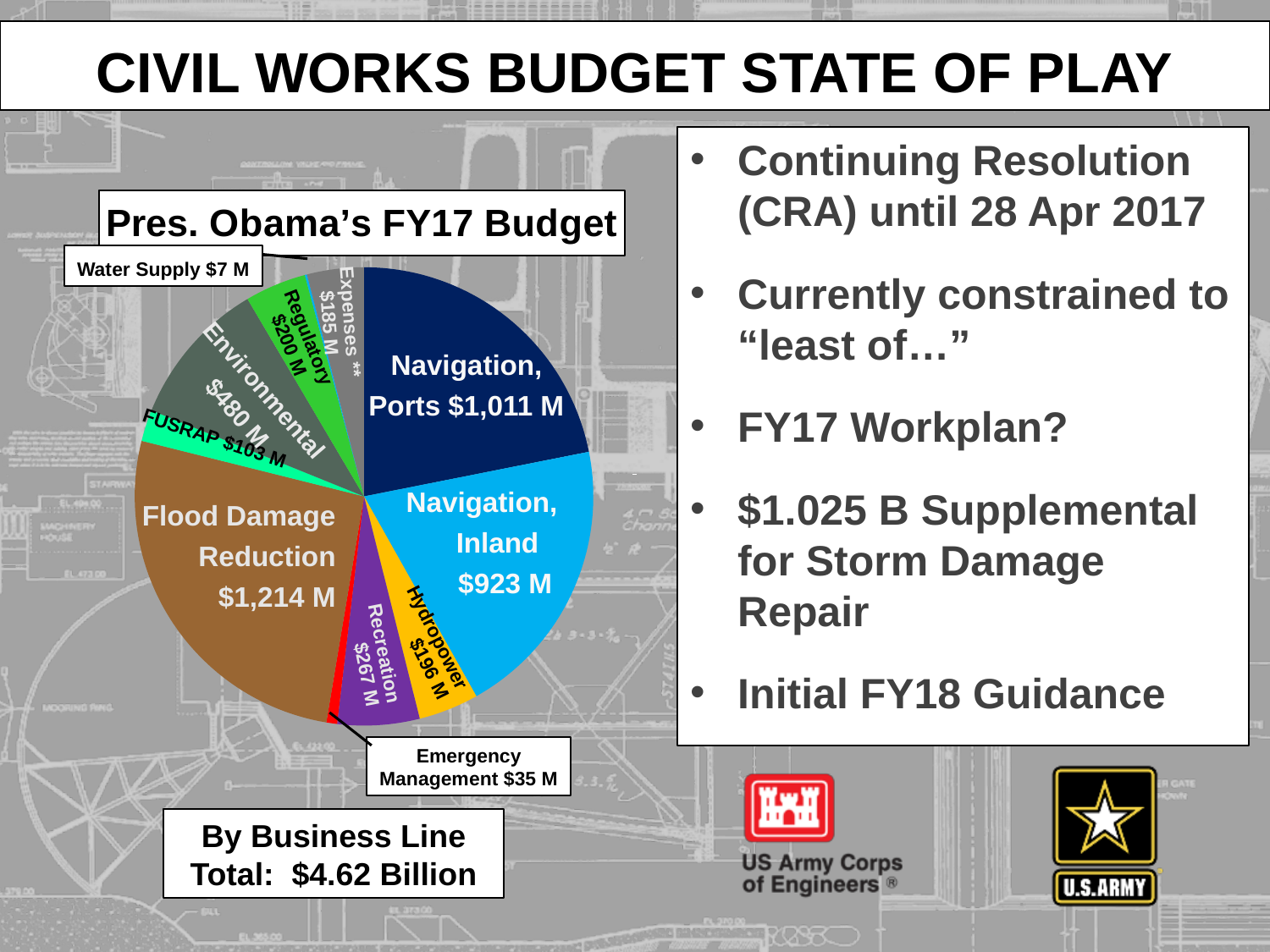

# Civil Works BUDGET STATE OF PLAY
Continuing Resolution (CRA) until 28 Apr 2017
Currently constrained to “least of…”
FY17 Workplan?
$1.025 B Supplemental for Storm Damage Repair
Initial FY18 Guidance

### Chart: Pres. Obama’s FY17 Budget

| Category | by Business Line |
|---|---|
| Nav-Ports | 1011.0 |
| Nav-Inland | 923.0 |
| Hydro | 196.0 |
| Rec | 267.0 |
| Emerg Mgmt | 35.0 |
| Flood DR | 1214.0 |
| FUSRAP | 103.0 |
| Envi | 480.0 |
| Regul | 200.0 |
| Water Sup | 7.0 |
| Exp | 185.0 |
Water Supply $7 M
Expenses ** $185 M
Regulatory $200 M
Navigation,
Ports $1,011 M
Environmental
$480 M
FUSRAP $103 M
Navigation,
    Inland
      $923 M
Flood Damage
Reduction
$1,214 M
Hydropower $196 M
Recreation $267 M
Emergency
Management $35 M
By Business Line
Total:  $4.62 Billion